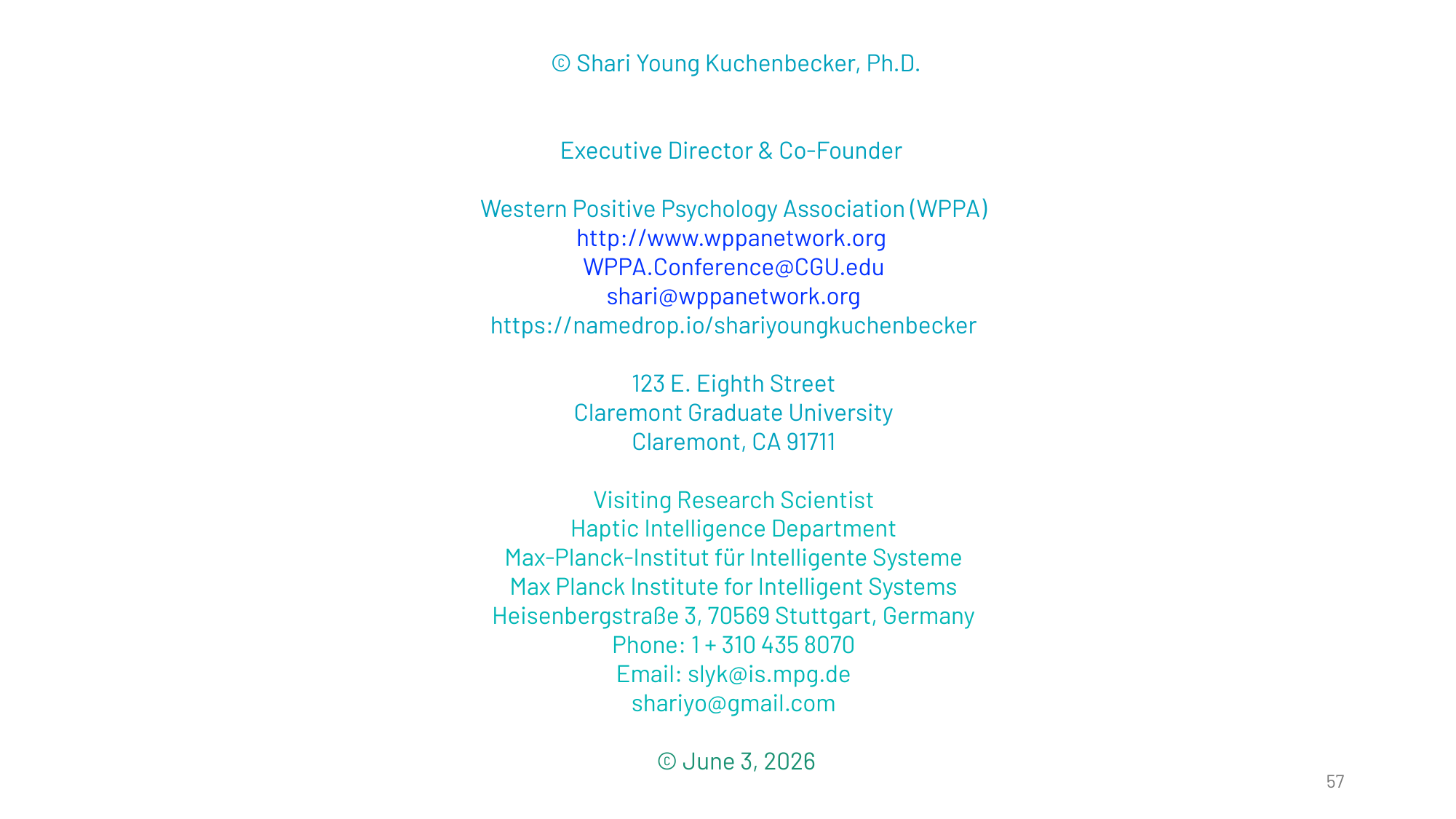

© Shari Young Kuchenbecker, Ph.D.

Executive Director & Co-Founder
Western Positive Psychology Association (WPPA)
http://www.wppanetwork.org
WPPA.Conference@CGU.edu
shari@wppanetwork.org
https://namedrop.io/shariyoungkuchenbecker

123 E. Eighth Street
Claremont Graduate University
Claremont, CA 91711

Visiting Research Scientist
Haptic Intelligence Department
Max-Planck-Institut für Intelligente Systeme
Max Planck Institute for Intelligent Systems
Heisenbergstraße 3, 70569 Stuttgart, Germany
Phone: 1 + 310 435 8070
Email: slyk@is.mpg.de
shariyo@gmail.com

 © June 3, 2026

57